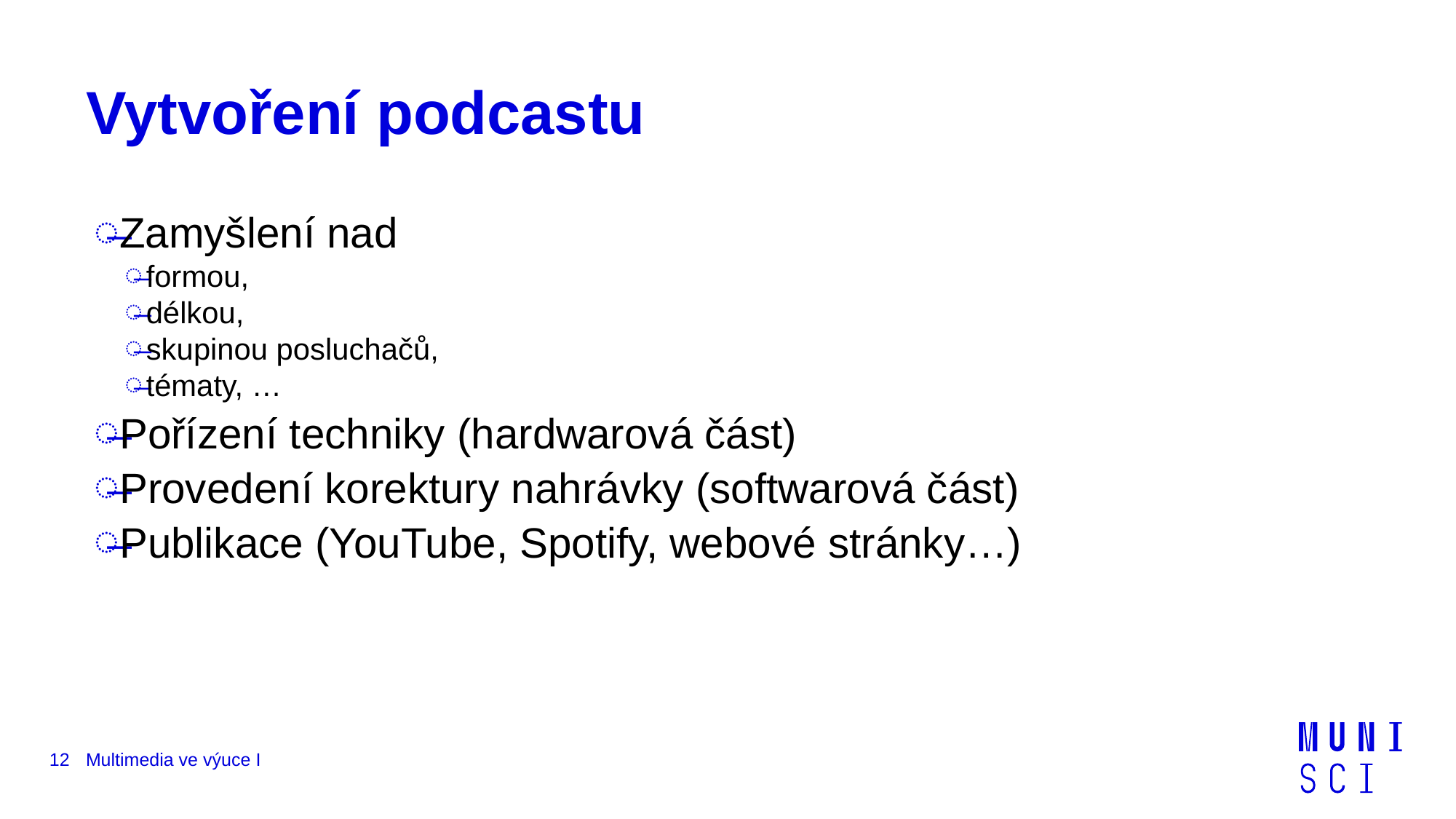

# Vytvoření podcastu
Zamyšlení nad
formou,
délkou,
skupinou posluchačů,
tématy, …
Pořízení techniky (hardwarová část)
Provedení korektury nahrávky (softwarová část)
Publikace (YouTube, Spotify, webové stránky…)

12
Multimedia ve výuce I